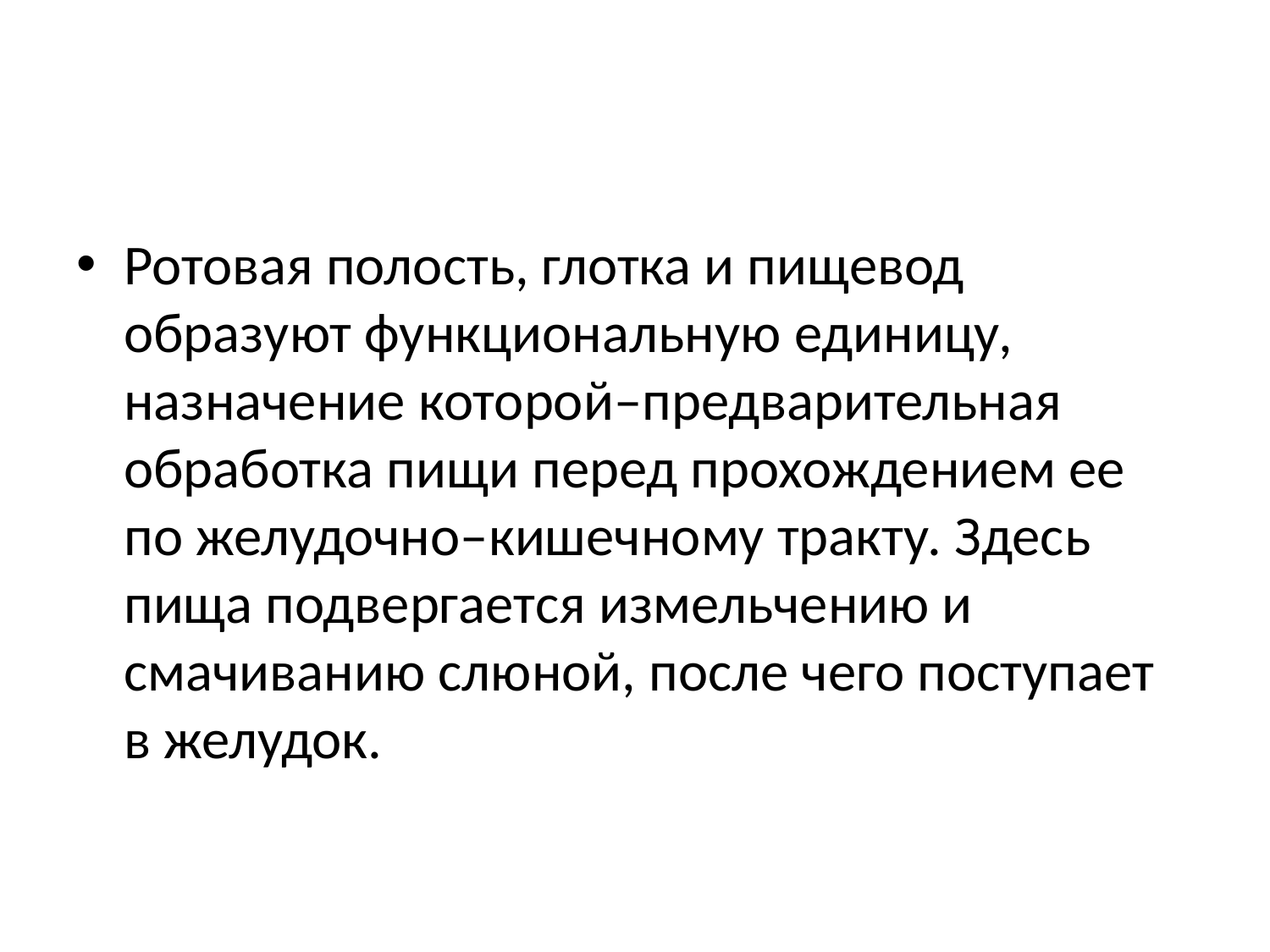

#
Ротовая полость, глотка и пищевод образуют функциональную единицу, назначение которой–предварительная обработка пищи перед прохождением ее по желудочно–кишечному тракту. Здесь пища подвергается измельчению и смачиванию слюной, после чего поступает в желудок.